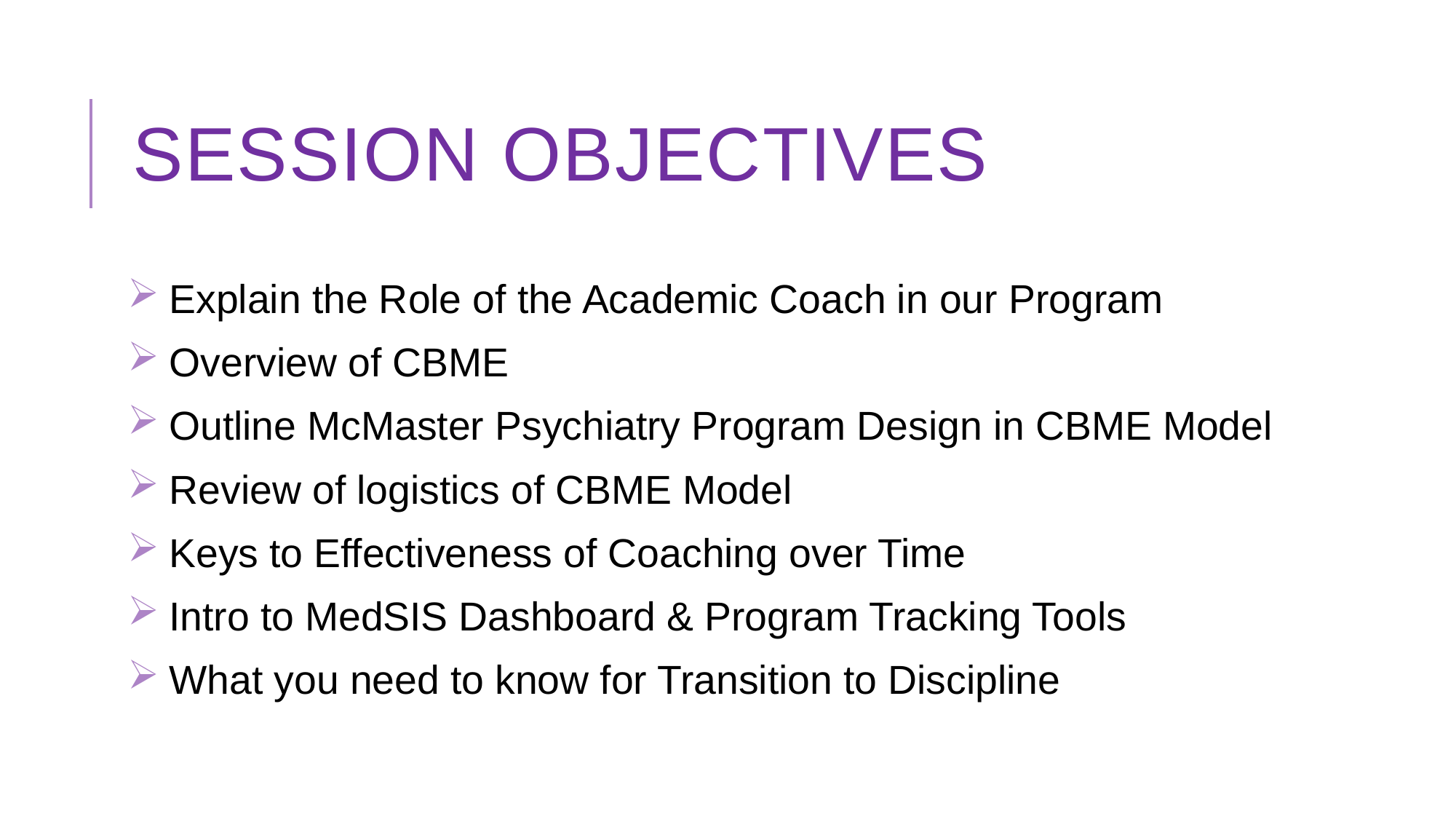

# Session Objectives
 Explain the Role of the Academic Coach in our Program
 Overview of CBME
 Outline McMaster Psychiatry Program Design in CBME Model
 Review of logistics of CBME Model
 Keys to Effectiveness of Coaching over Time
 Intro to MedSIS Dashboard & Program Tracking Tools
 What you need to know for Transition to Discipline